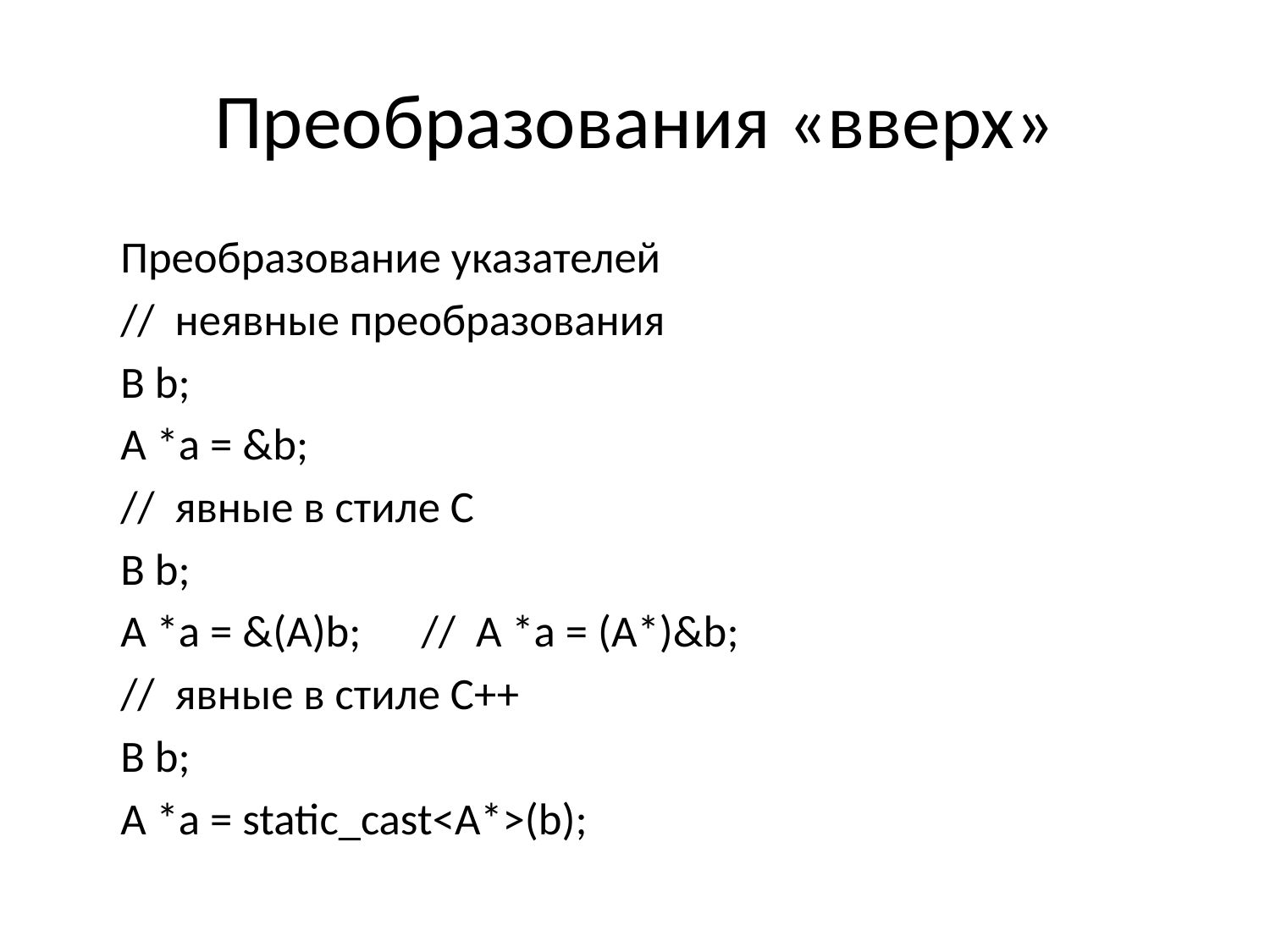

# Преобразования «вверх»
		Преобразование указателей
		//  неявные преобразования
		B b;
		A *a = &b;
		//  явные в стиле С
		B b;
		A *a = &(A)b;	//  A *a = (A*)&b;
		//  явные в стиле С++
		B b;
		A *a = static_cast<A*>(b);